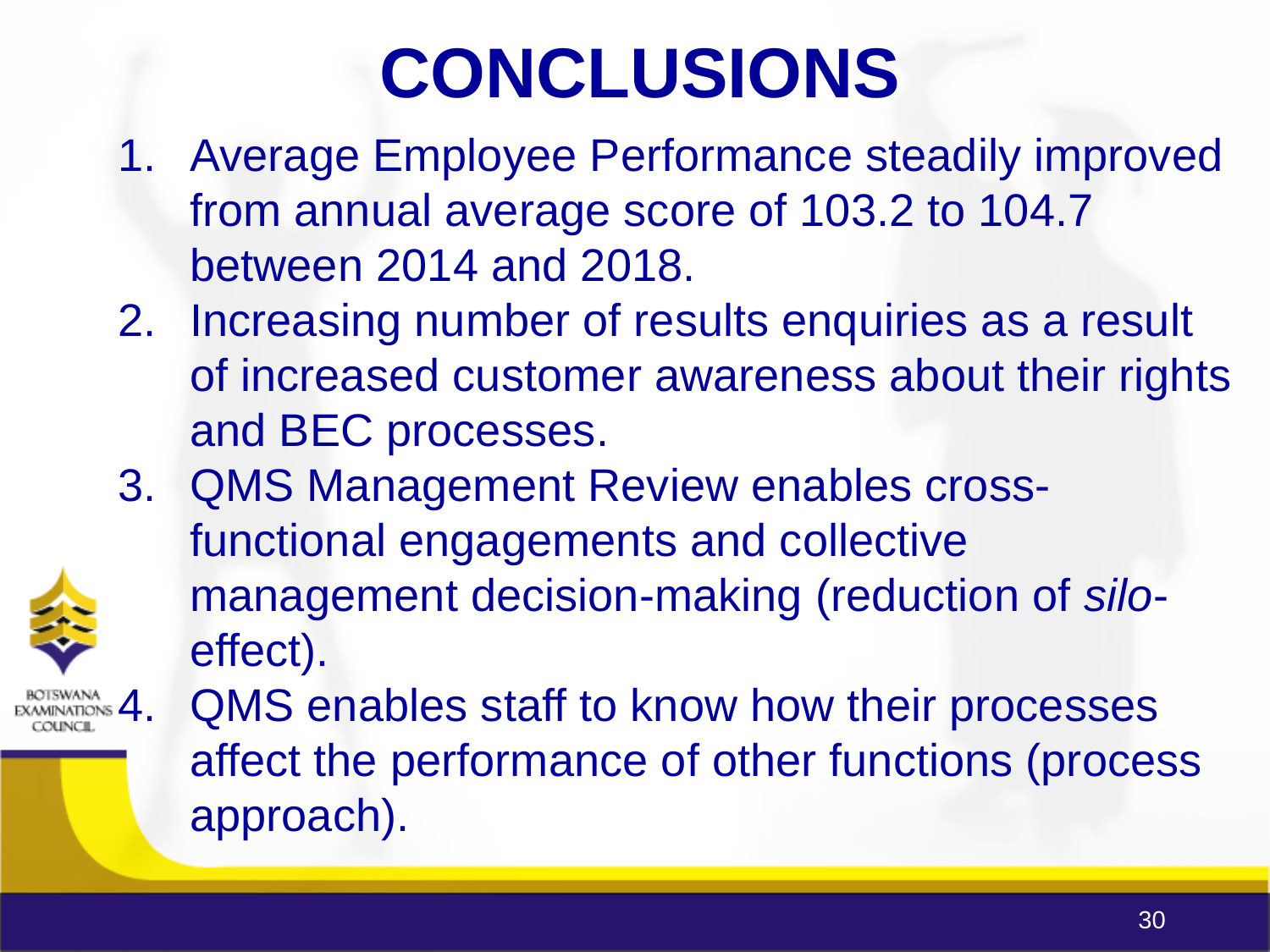

CONCLUSIONS
Average Employee Performance steadily improved from annual average score of 103.2 to 104.7 between 2014 and 2018.
Increasing number of results enquiries as a result of increased customer awareness about their rights and BEC processes.
QMS Management Review enables cross-functional engagements and collective management decision-making (reduction of silo-effect).
QMS enables staff to know how their processes affect the performance of other functions (process approach).
30